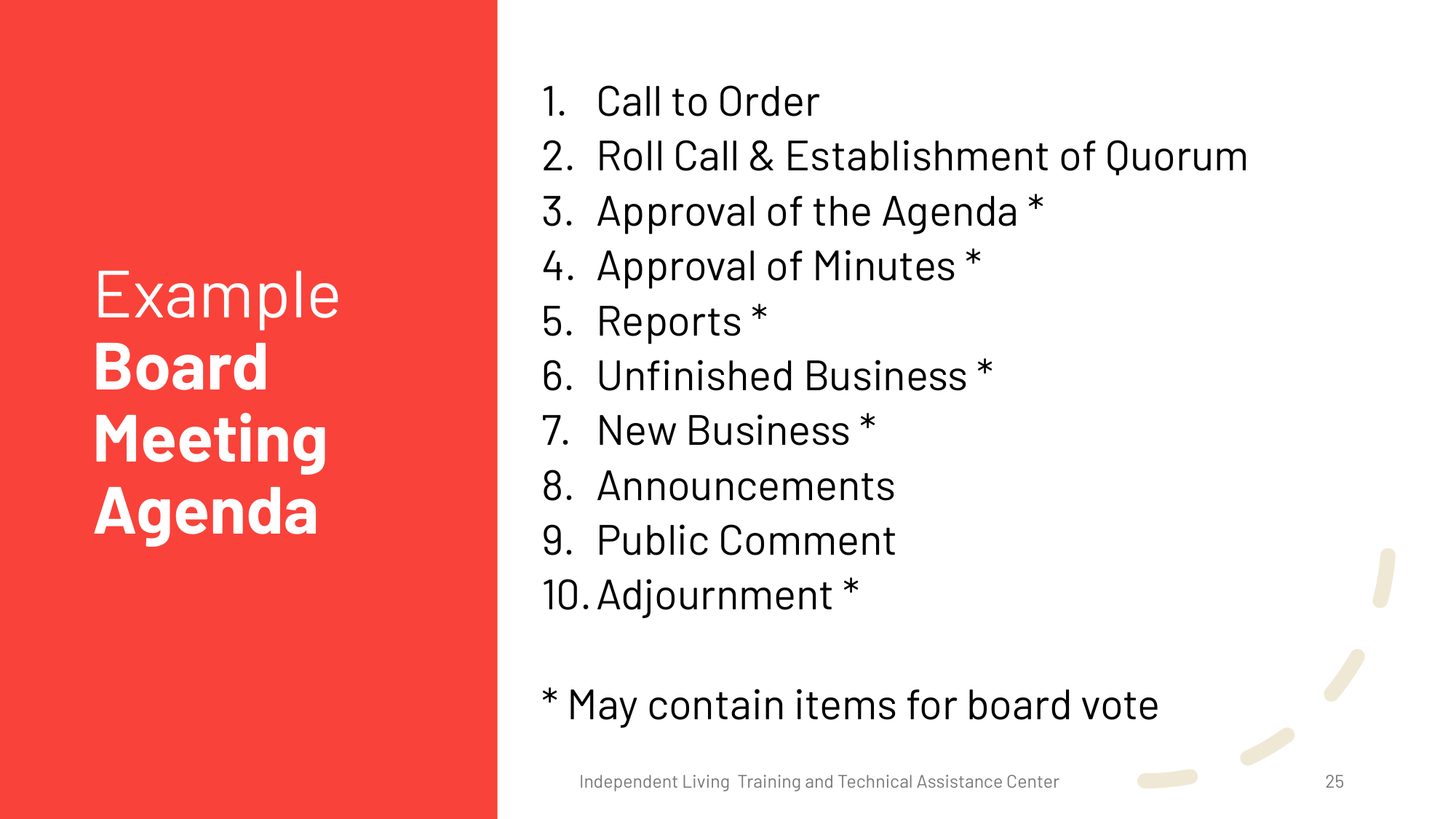

# Example Board Meeting Agenda
Call to Order
Roll Call & Establishment of Quorum
Approval of the Agenda *
Approval of Minutes *
Reports *
Unfinished Business *
New Business *
Announcements
Public Comment
Adjournment *

* May contain items for board vote

Independent Living  Training and Technical Assistance Center
25